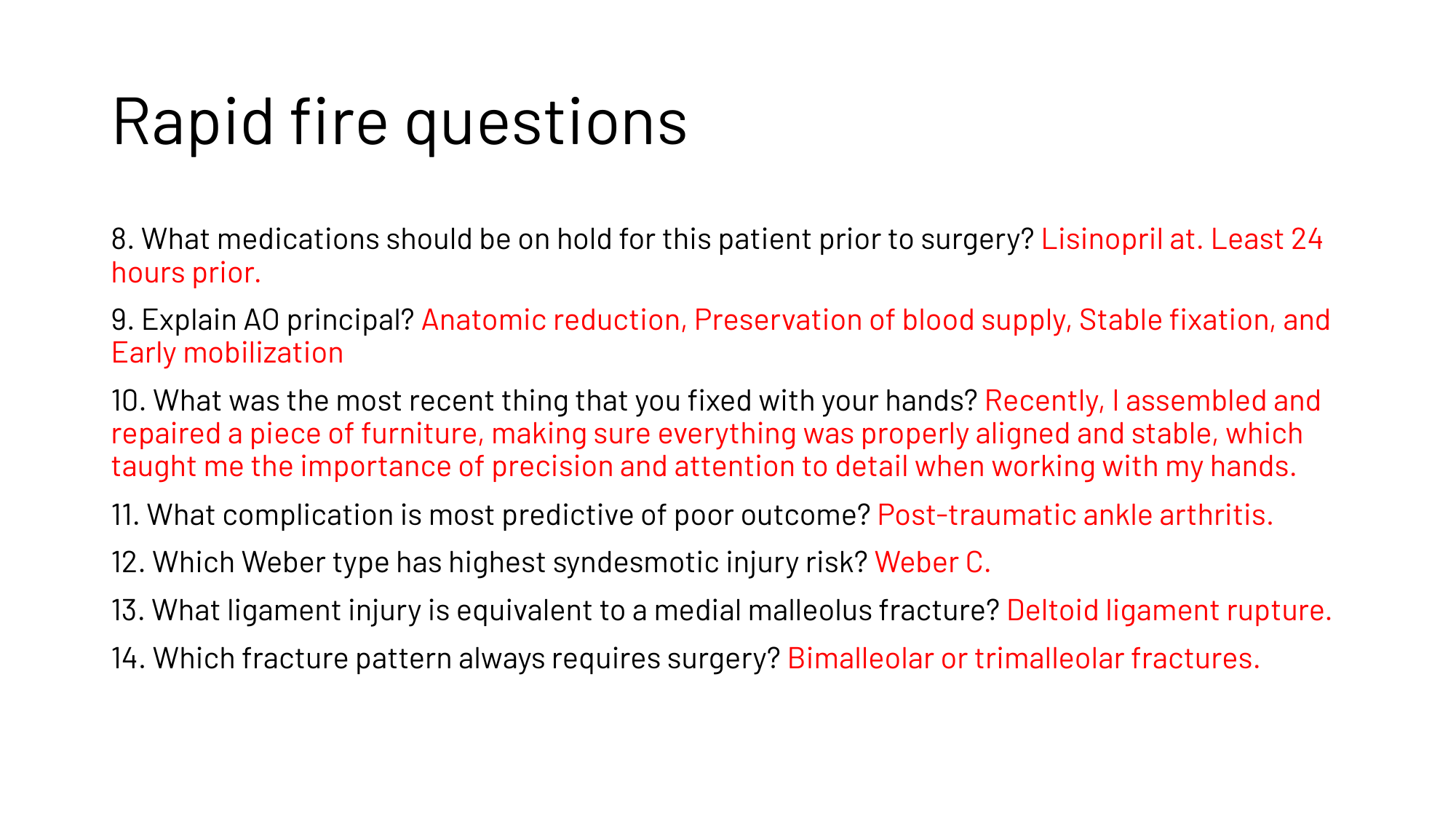

# Rapid fire questions
8. What medications should be on hold for this patient prior to surgery? Lisinopril at. Least 24 hours prior.
9. Explain AO principal? Anatomic reduction, Preservation of blood supply, Stable fixation, and Early mobilization
10. What was the most recent thing that you fixed with your hands? Recently, I assembled and repaired a piece of furniture, making sure everything was properly aligned and stable, which taught me the importance of precision and attention to detail when working with my hands.
11. What complication is most predictive of poor outcome? Post-traumatic ankle arthritis.
12. Which Weber type has highest syndesmotic injury risk? Weber C.
13. What ligament injury is equivalent to a medial malleolus fracture? Deltoid ligament rupture.
14. Which fracture pattern always requires surgery? Bimalleolar or trimalleolar fractures.